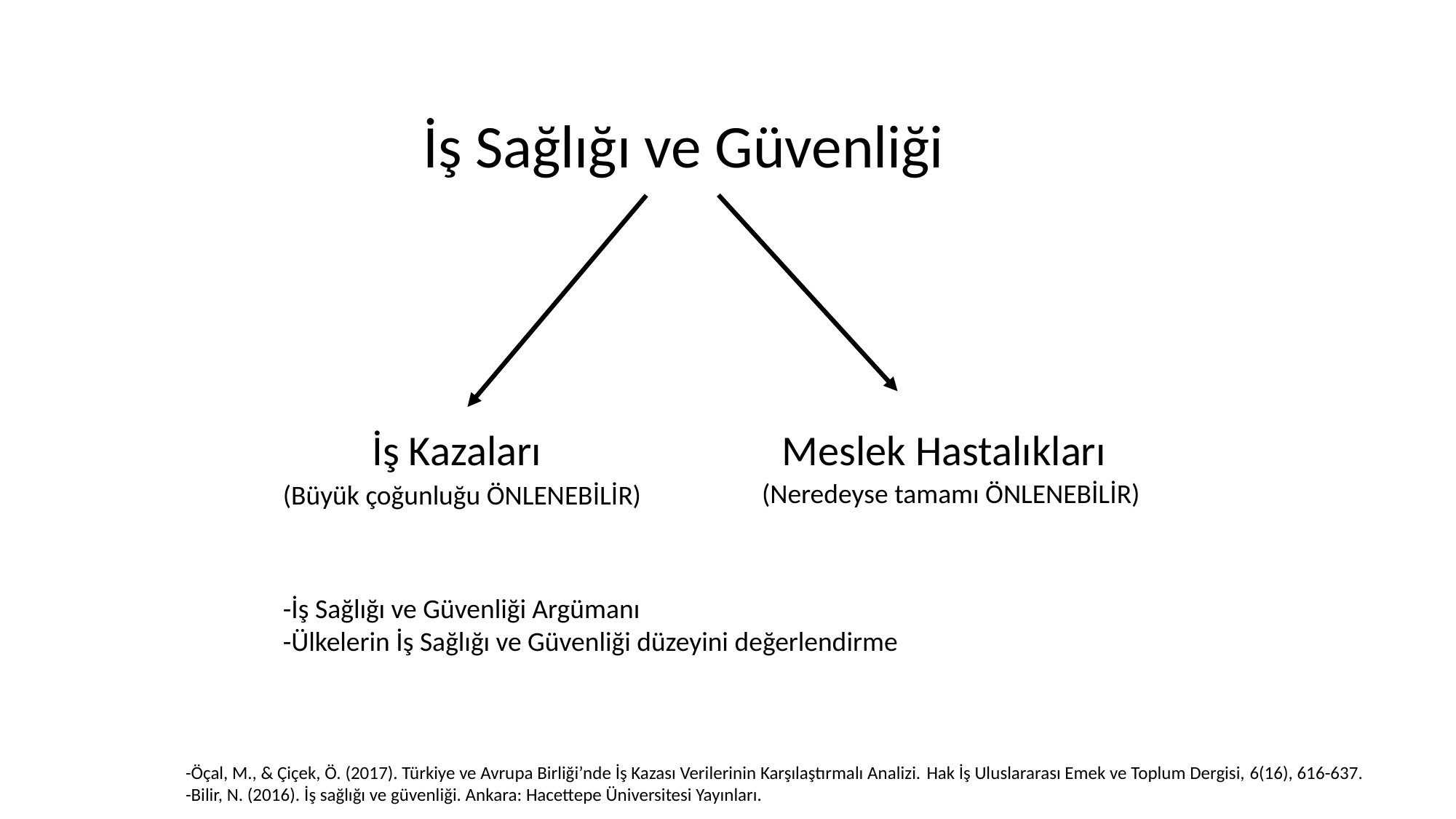

İş Sağlığı ve Güvenliği

    İş Kazaları                         Meslek Hastalıkları

(Neredeyse tamamı ÖNLENEBİLİR)
(Büyük çoğunluğu ÖNLENEBİLİR)
-İş Sağlığı ve Güvenliği Argümanı
-Ülkelerin İş Sağlığı ve Güvenliği düzeyini değerlendirme
-Öçal, M., & Çiçek, Ö. (2017). Türkiye ve Avrupa Birliği’nde İş Kazası Verilerinin Karşılaştırmalı Analizi. Hak İş Uluslararası Emek ve Toplum Dergisi, 6(16), 616-637.
-Bilir, N. (2016). İş sağlığı ve güvenliği. Ankara: Hacettepe Üniversitesi Yayınları.